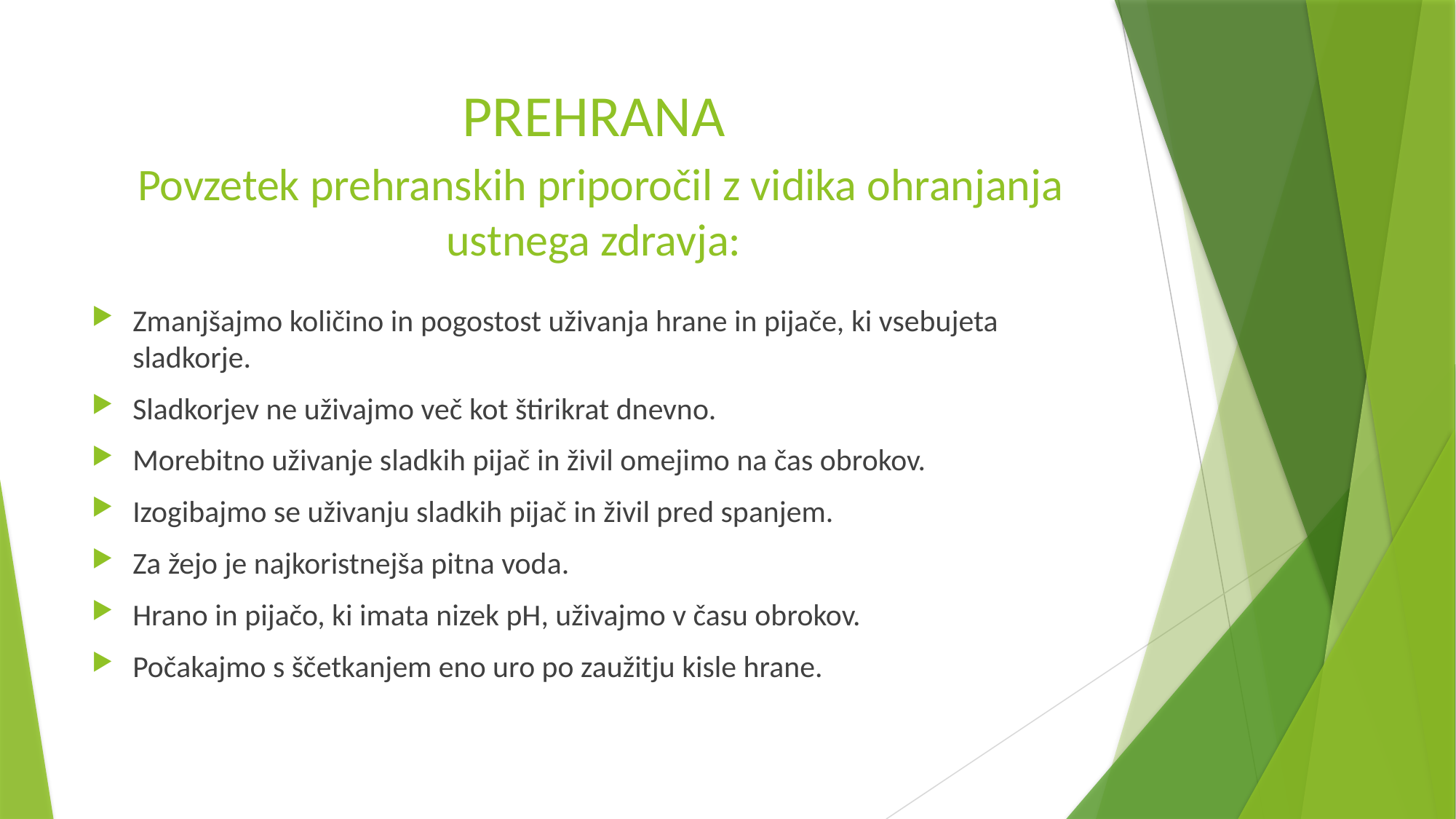

# PREHRANA Povzetek prehranskih priporočil z vidika ohranjanja ustnega zdravja:

Zmanjšajmo količino in pogostost uživanja hrane in pijače, ki vsebujeta sladkorje.
Sladkorjev ne uživajmo več kot štirikrat dnevno.
Morebitno uživanje sladkih pijač in živil omejimo na čas obrokov.
Izogibajmo se uživanju sladkih pijač in živil pred spanjem.
Za žejo je najkoristnejša pitna voda.
Hrano in pijačo, ki imata nizek pH, uživajmo v času obrokov.
Počakajmo s ščetkanjem eno uro po zaužitju kisle hrane.